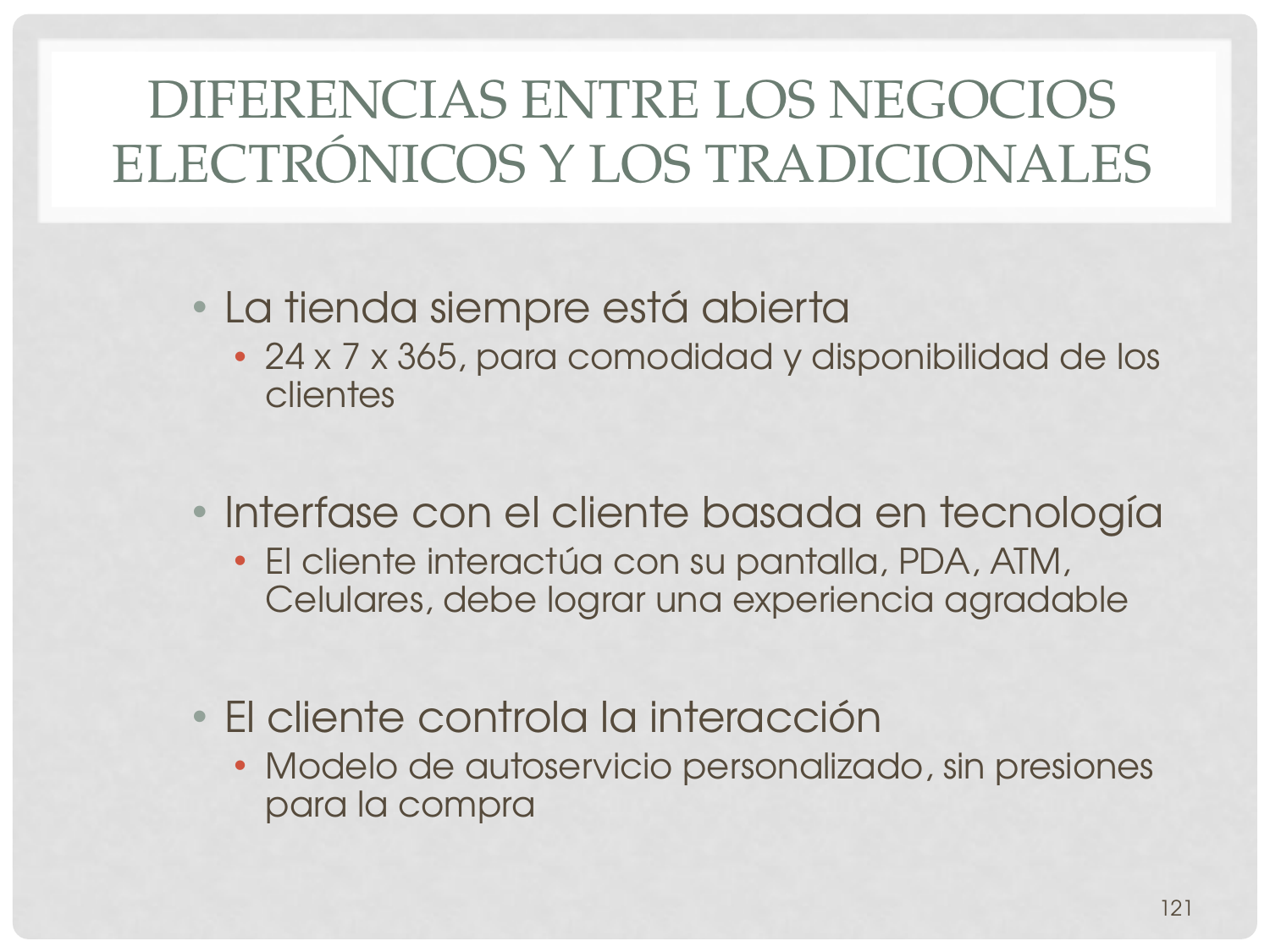

# Diferencias entre los Negocios electrónicos y los tradicionales
La tienda siempre está abierta
24 x 7 x 365, para comodidad y disponibilidad de los clientes

Interfase con el cliente basada en tecnología
El cliente interactúa con su pantalla, PDA, ATM, Celulares, debe lograr una experiencia agradable

El cliente controla la interacción
Modelo de autoservicio personalizado, sin presiones para la compra
121